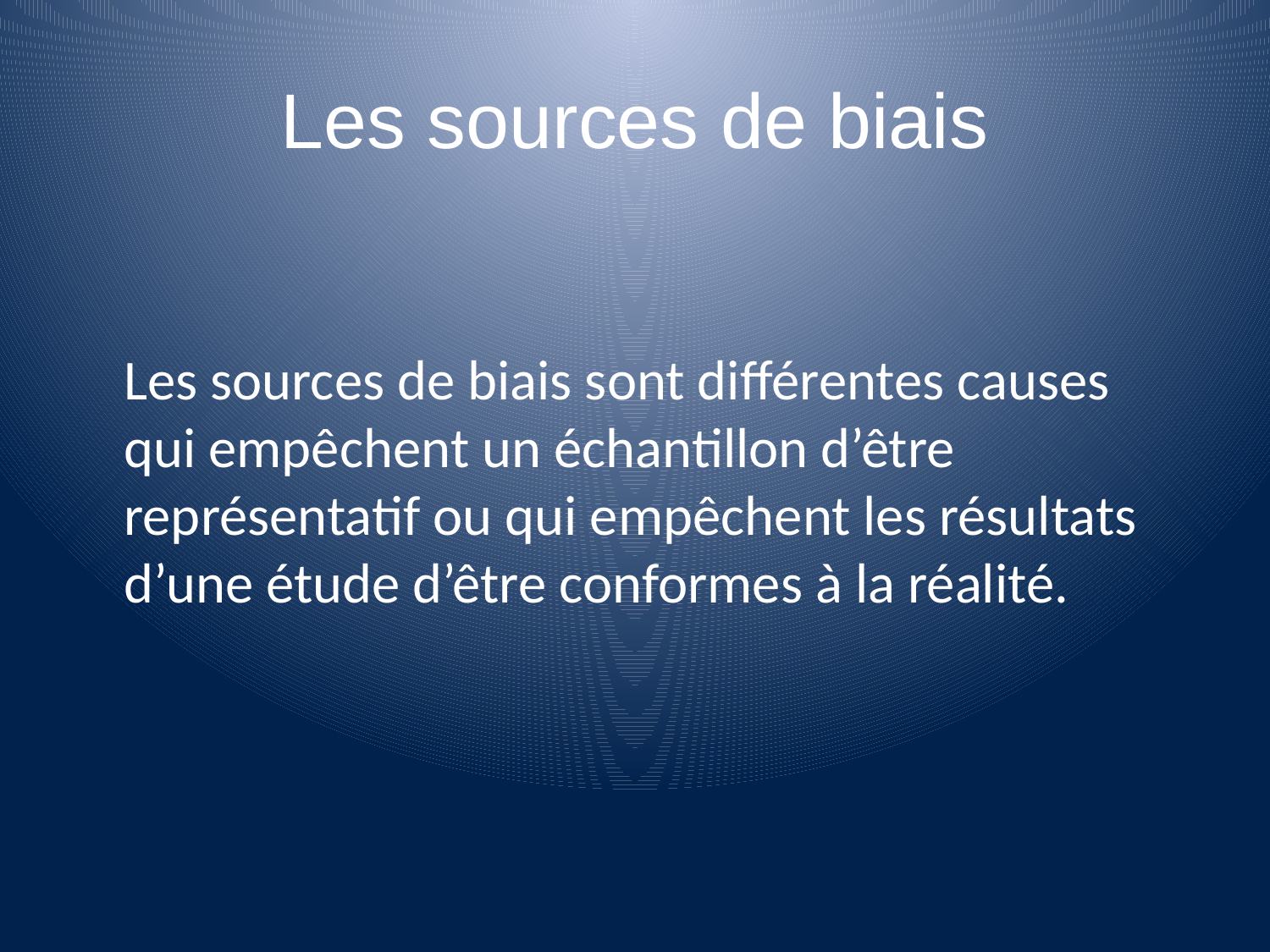

# Les sources de biais
	Les sources de biais sont différentes causes qui empêchent un échantillon d’être représentatif ou qui empêchent les résultats d’une étude d’être conformes à la réalité.